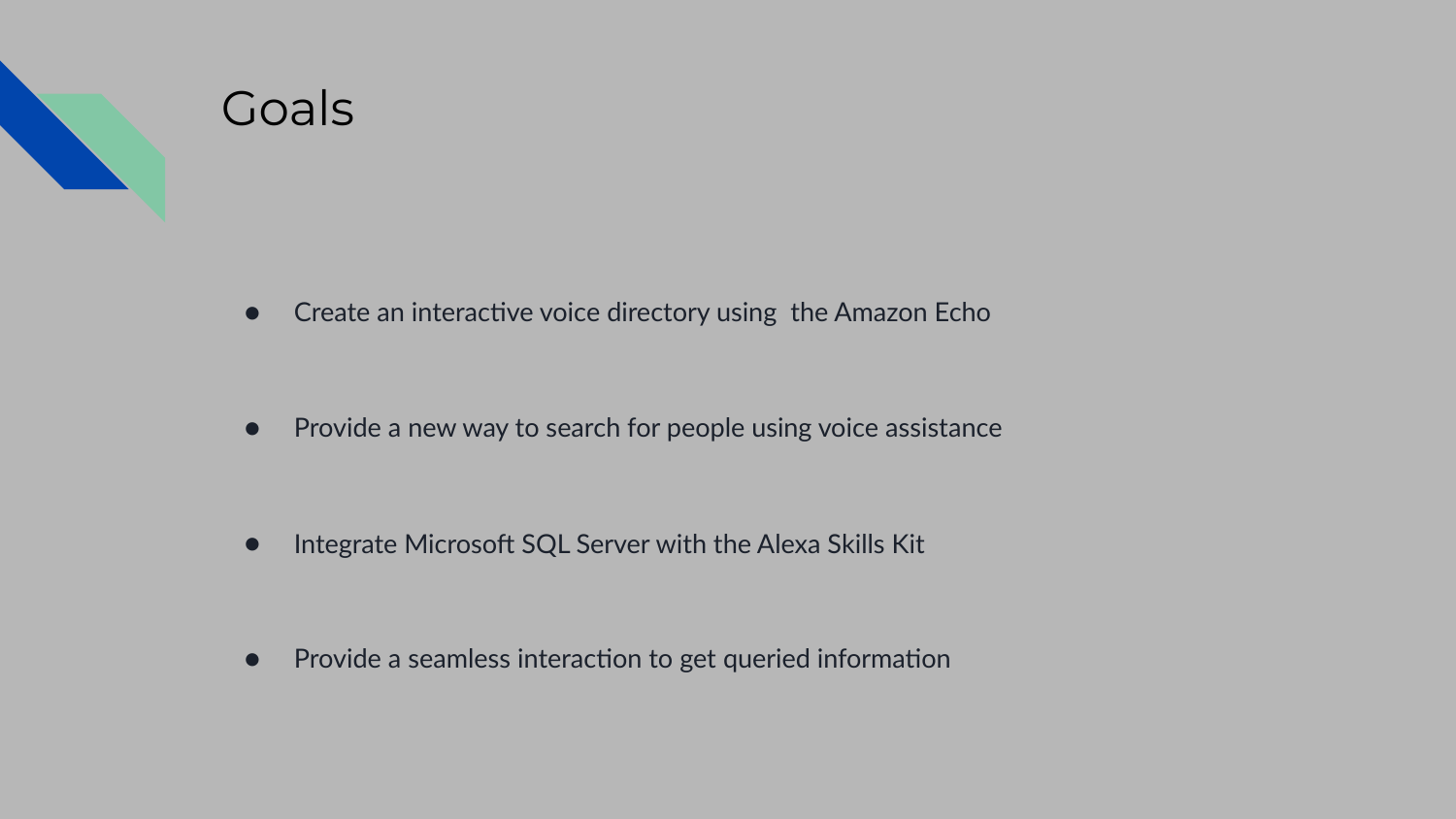

# Goals
Create an interactive voice directory using  the Amazon Echo
Provide a new way to search for people using voice assistance
Integrate Microsoft SQL Server with the Alexa Skills Kit
Provide a seamless interaction to get queried information